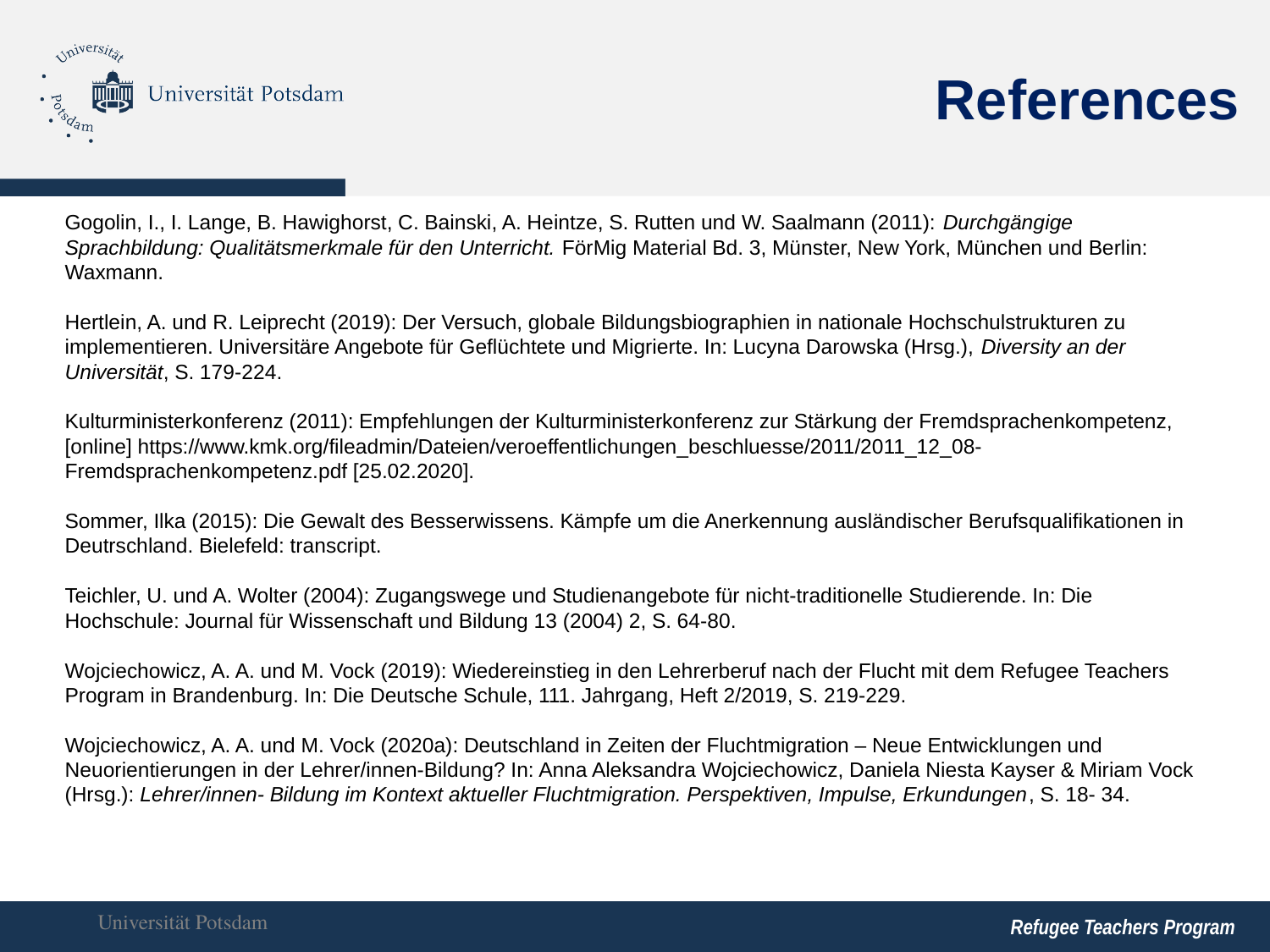

13
References
# Gogolin, I., I. Lange, B. Hawighorst, C. Bainski, A. Heintze, S. Rutten und W. Saalmann (2011): Durchgängige Sprachbildung: Qualitätsmerkmale für den Unterricht. FörMig Material Bd. 3, Münster, New York, München und Berlin: Waxmann. Hertlein, A. und R. Leiprecht (2019): Der Versuch, globale Bildungsbiographien in nationale Hochschulstrukturen zu implementieren. Universitäre Angebote für Geflüchtete und Migrierte. In: Lucyna Darowska (Hrsg.), Diversity an der Universität, S. 179-224. Kulturministerkonferenz (2011): Empfehlungen der Kulturministerkonferenz zur Stärkung der Fremdsprachenkompetenz, [online] https://www.kmk.org/fileadmin/Dateien/veroeffentlichungen_beschluesse/2011/2011_12_08-Fremdsprachenkompetenz.pdf [25.02.2020]. Sommer, Ilka (2015): Die Gewalt des Besserwissens. Kämpfe um die Anerkennung ausländischer Berufsqualifikationen in Deutrschland. Bielefeld: transcript. Teichler, U. und A. Wolter (2004): Zugangswege und Studienangebote für nicht-traditionelle Studierende. In: Die Hochschule: Journal für Wissenschaft und Bildung 13 (2004) 2, S. 64-80. Wojciechowicz, A. A. und M. Vock (2019): Wiedereinstieg in den Lehrerberuf nach der Flucht mit dem Refugee Teachers Program in Brandenburg. In: Die Deutsche Schule, 111. Jahrgang, Heft 2/2019, S. 219-229. Wojciechowicz, A. A. und M. Vock (2020a): Deutschland in Zeiten der Fluchtmigration – Neue Entwicklungen und  Neuorientierungen in der Lehrer/innen-Bildung? In: Anna Aleksandra Wojciechowicz, Daniela Niesta Kayser & Miriam Vock  (Hrsg.): Lehrer/innen- Bildung im Kontext aktueller Fluchtmigration. Perspektiven, Impulse, Erkundungen, S. 18- 34.

Refugee Teachers Program